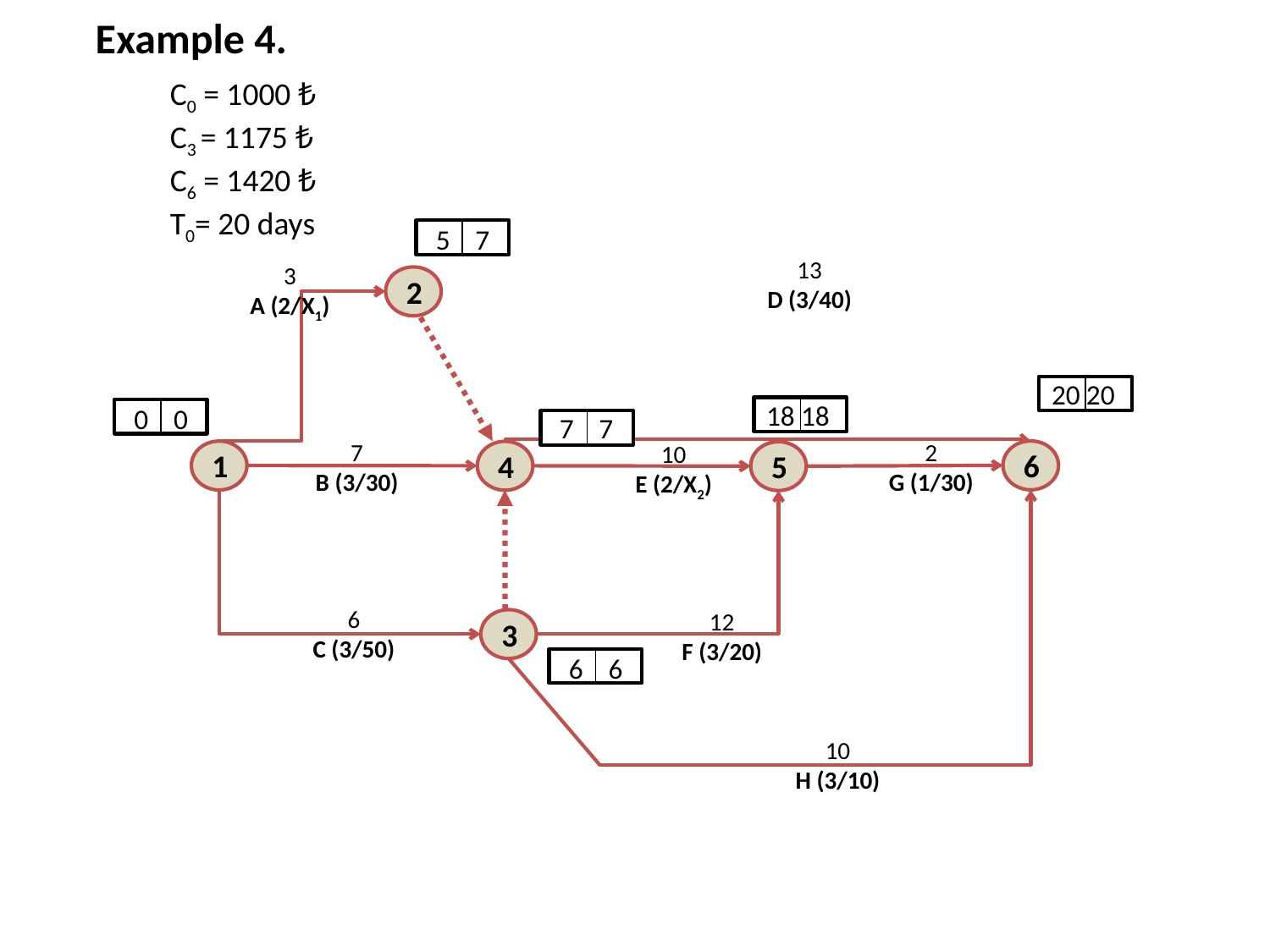

Example 4.
C0 = 1000 ₺
C3 = 1175 ₺
C6 = 1420 ₺
T0= 20 days
 5    7
13
D (3/40)
3
A (2/X1)
2

20 20
18 18
 0    0
 7    7
7
B (3/30)
2
G (1/30)
10
E (2/X2)
6
1
4
5

6
C (3/50)
12
F (3/20)
3
 6    6
10
H (3/10)